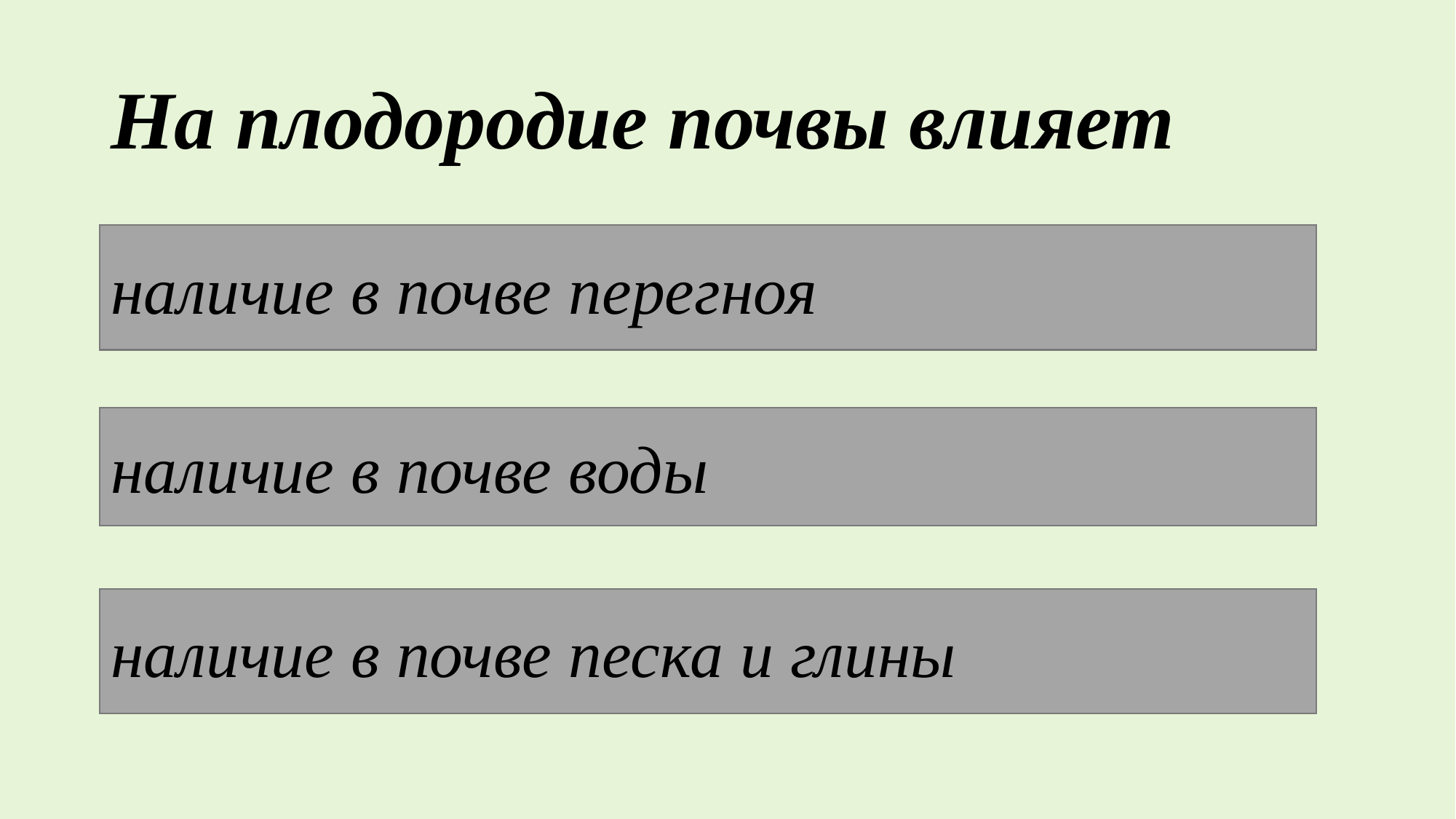

# На плодородие почвы влияет
наличие в почве перегноя
наличие в почве воды
наличие в почве песка и глины